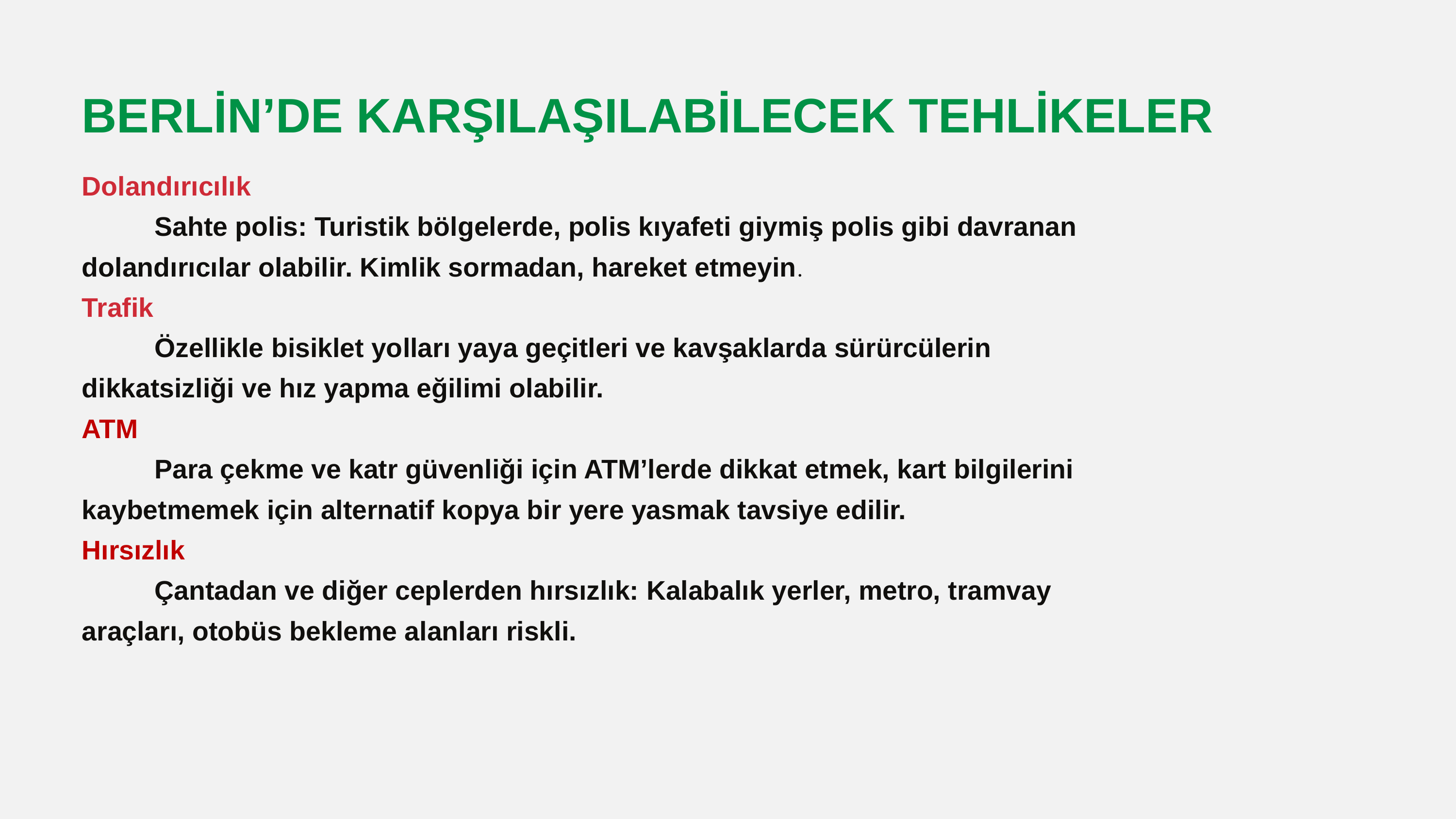

BERLİN’DE KARŞILAŞILABİLECEK TEHLİKELER
Dolandırıcılık
 	Sahte polis: Turistik bölgelerde, polis kıyafeti giymiş polis gibi davranan dolandırıcılar olabilir. Kimlik sormadan, hareket etmeyin.
Trafik
 	Özellikle bisiklet yolları yaya geçitleri ve kavşaklarda sürürcülerin dikkatsizliği ve hız yapma eğilimi olabilir.
ATM
	Para çekme ve katr güvenliği için ATM’lerde dikkat etmek, kart bilgilerini kaybetmemek için alternatif kopya bir yere yasmak tavsiye edilir.
Hırsızlık
	Çantadan ve diğer ceplerden hırsızlık: Kalabalık yerler, metro, tramvay araçları, otobüs bekleme alanları riskli.